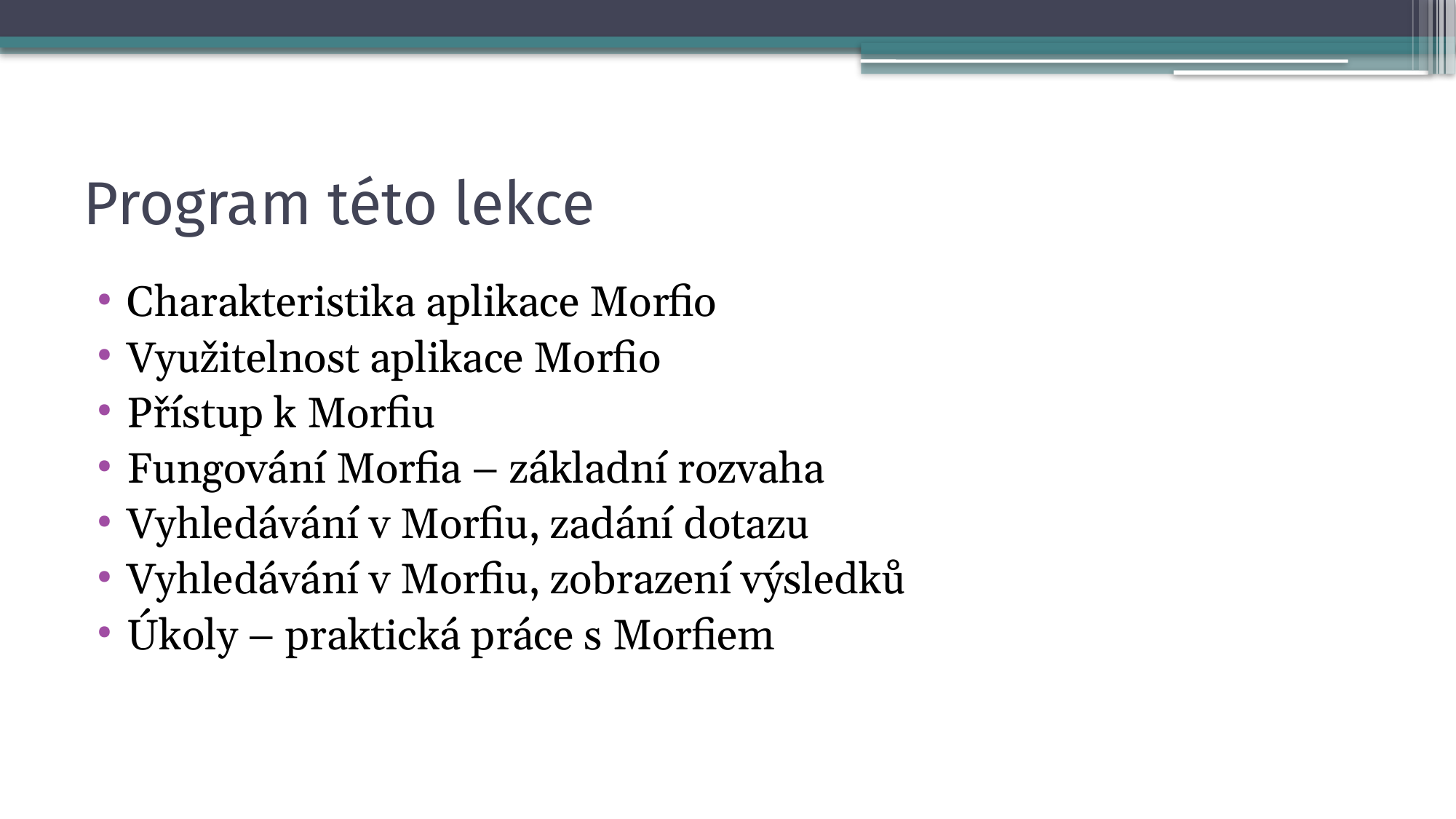

# Program této lekce
Charakteristika aplikace Morfio
Využitelnost aplikace Morfio
Přístup k Morfiu
Fungování Morfia – základní rozvaha
Vyhledávání v Morfiu, zadání dotazu
Vyhledávání v Morfiu, zobrazení výsledků
Úkoly – praktická práce s Morfiem